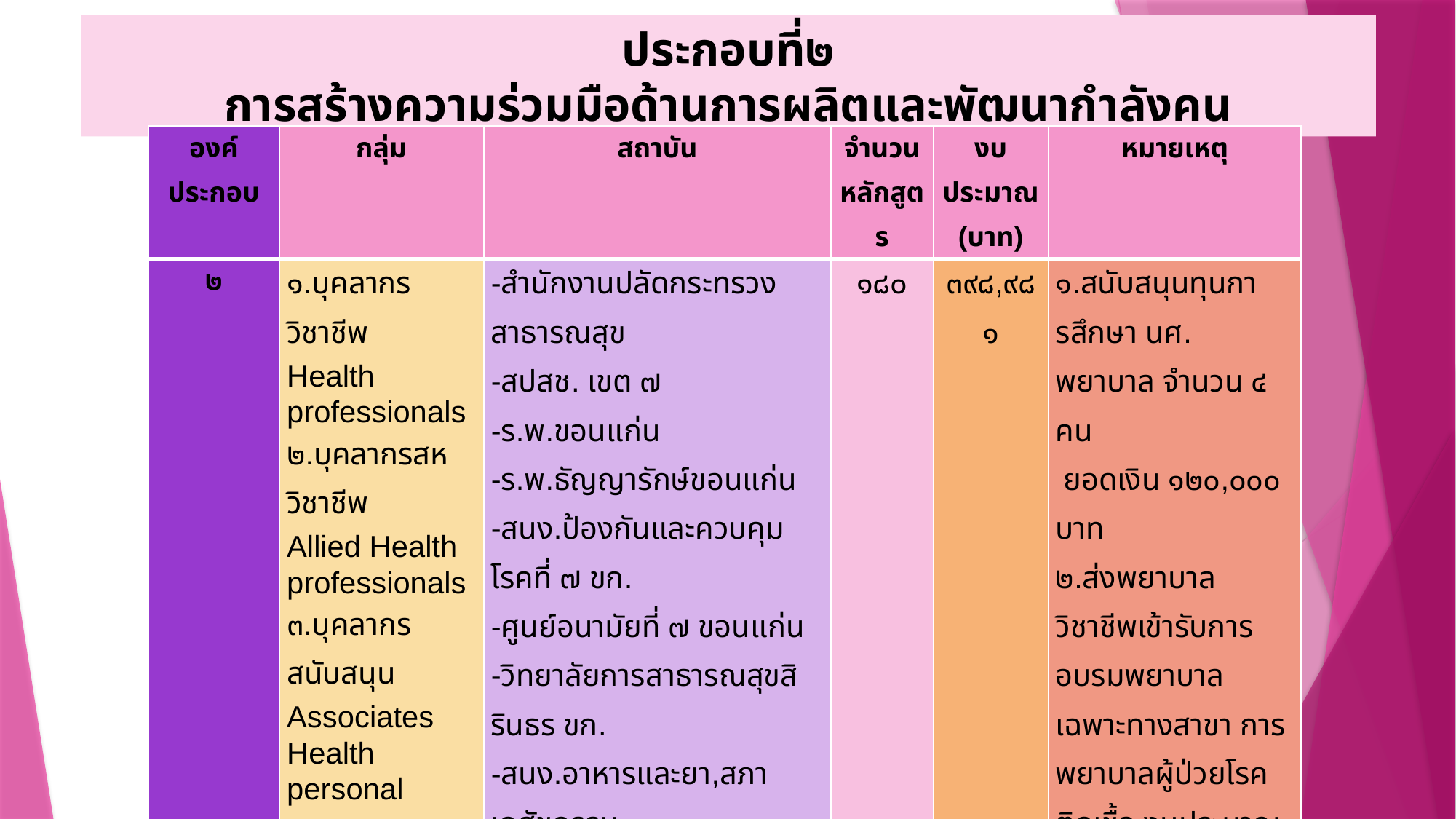

# ประกอบที่๒ การสร้างความร่วมมือด้านการผลิตและพัฒนากำลังคน
| องค์ประกอบ | กลุ่ม | สถาบัน | จำนวนหลักสูตร | งบประมาณ (บาท) | หมายเหตุ |
| --- | --- | --- | --- | --- | --- |
| ๒ | ๑.บุคลากรวิชาชีพ Health professionals ๒.บุคลากรสหวิชาชีพ Allied Health professionals ๓.บุคลากรสนับสนุน Associates Health personal ๔.บุคลากรสายสนับสนุน Back office ๕.บุคลากรผู้ทำหน้าที่บริหารงาน | -สำนักงานปลัดกระทรวงสาธารณสุข -สปสช. เขต ๗ -ร.พ.ขอนแก่น -ร.พ.ธัญญารักษ์ขอนแก่น -สนง.ป้องกันและควบคุมโรคที่ ๗ ขก. -ศูนย์อนามัยที่ ๗ ขอนแก่น -วิทยาลัยการสาธารณสุขสิรินธร ขก. -สนง.อาหารและยา,สภาเภสัชกรรม -สสจ.ร้อยเอ็ด,สารคาม,มุกดาหาร -ม. มหาสารคาม ,ม.มหิดล,ม.เชียงใหม่ -วิทยาลัยพยาบาลศรีมหาสารคาม -วิทยาลัยการสาธารณสุขสิรินธร ขก. -กรมการแพทย์แผนไทยและแพทย์ทางเลือก -สถาบันการแพทย์ฉุกเฉินแห่งชาติ - ศูนย์วิชาการเฝ้าระวังและพัฒนาระบบยา | ๑๘๐ | ๓๙๘,๙๘๑ | ๑.สนับสนุนทุนการสึกษา นศ. พยาบาล จำนวน ๔ คน ยอดเงิน ๑๒๐,๐๐๐ บาท ๒.ส่งพยาบาลวิชาชีพเข้ารับการอบรมพยาบาลเฉพาะทางสาขา การพยาบาลผู้ป่วยโรคติดเชื้อ งบประมาณ ๘๒,๑๗๘ บาท ๓.สนับสนุนส่งผอ.รพ.สต.เข้าอบรม ผบต.๒ คนงบประมาณ ๔๐,๐๐๐ บาท |